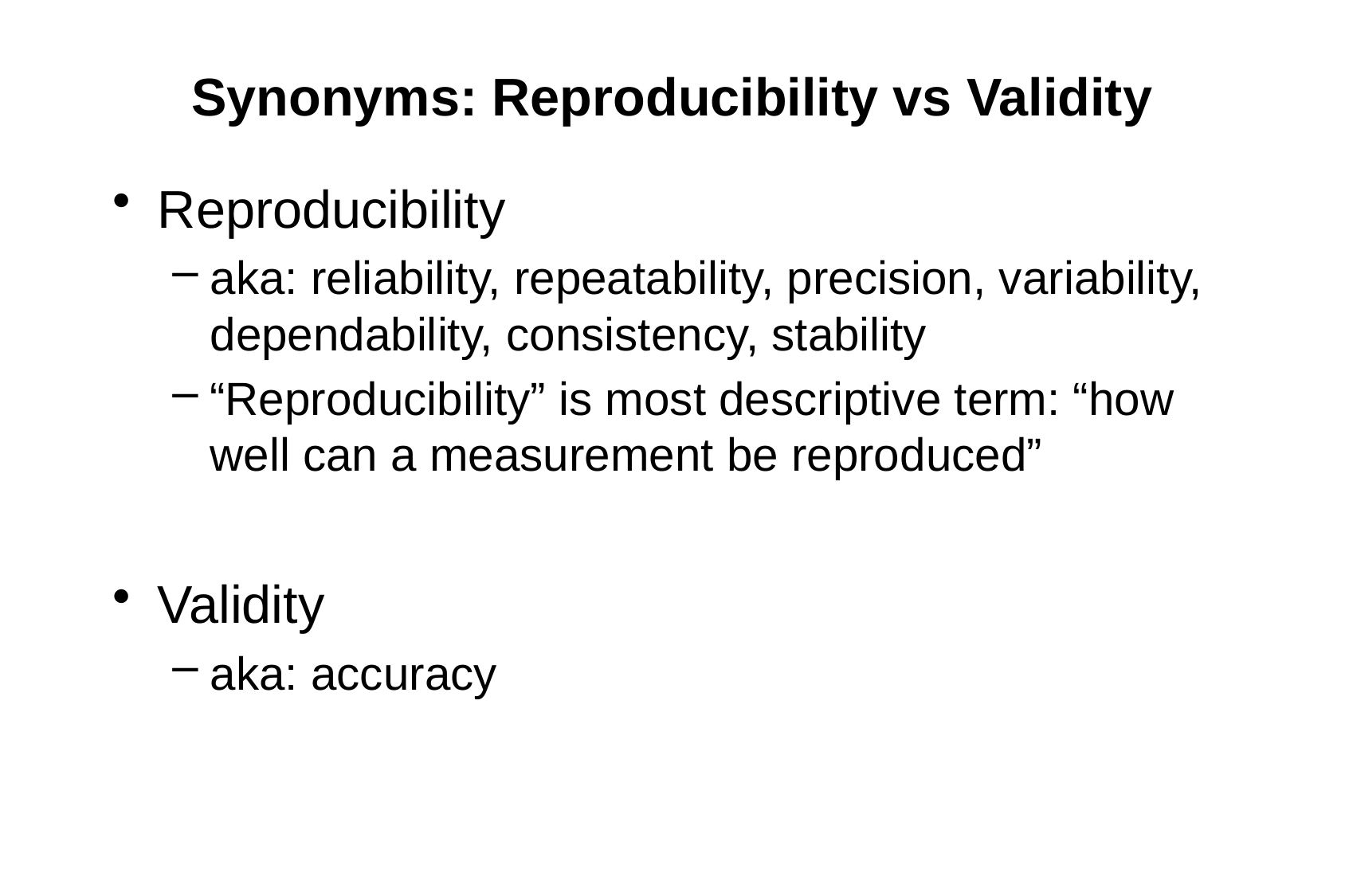

# Synonyms: Reproducibility vs Validity
Reproducibility
aka: reliability, repeatability, precision, variability, dependability, consistency, stability
“Reproducibility” is most descriptive term: “how well can a measurement be reproduced”

Validity
aka: accuracy